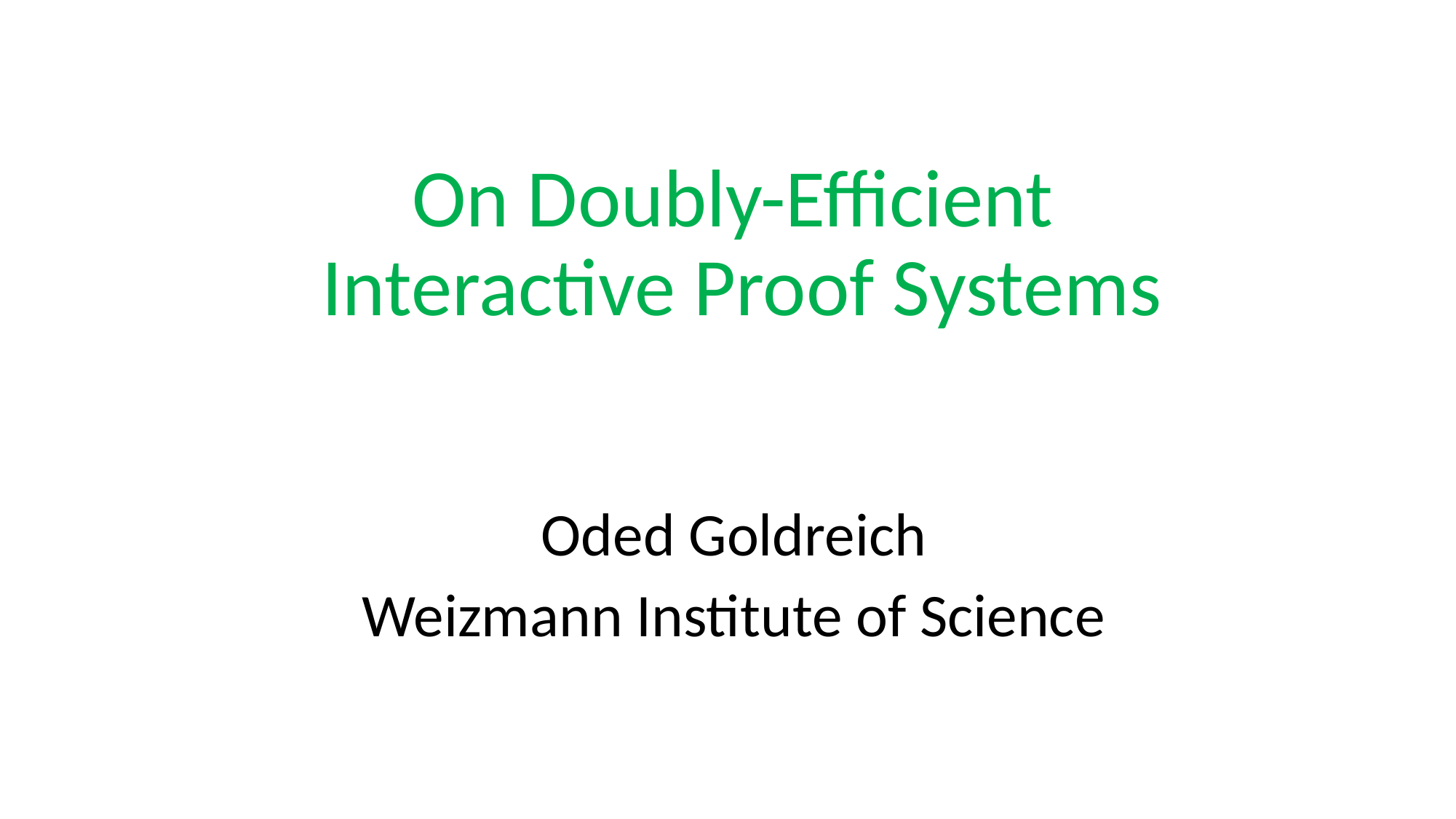

# On Doubly-Efficient Interactive Proof Systems
Oded Goldreich
Weizmann Institute of Science